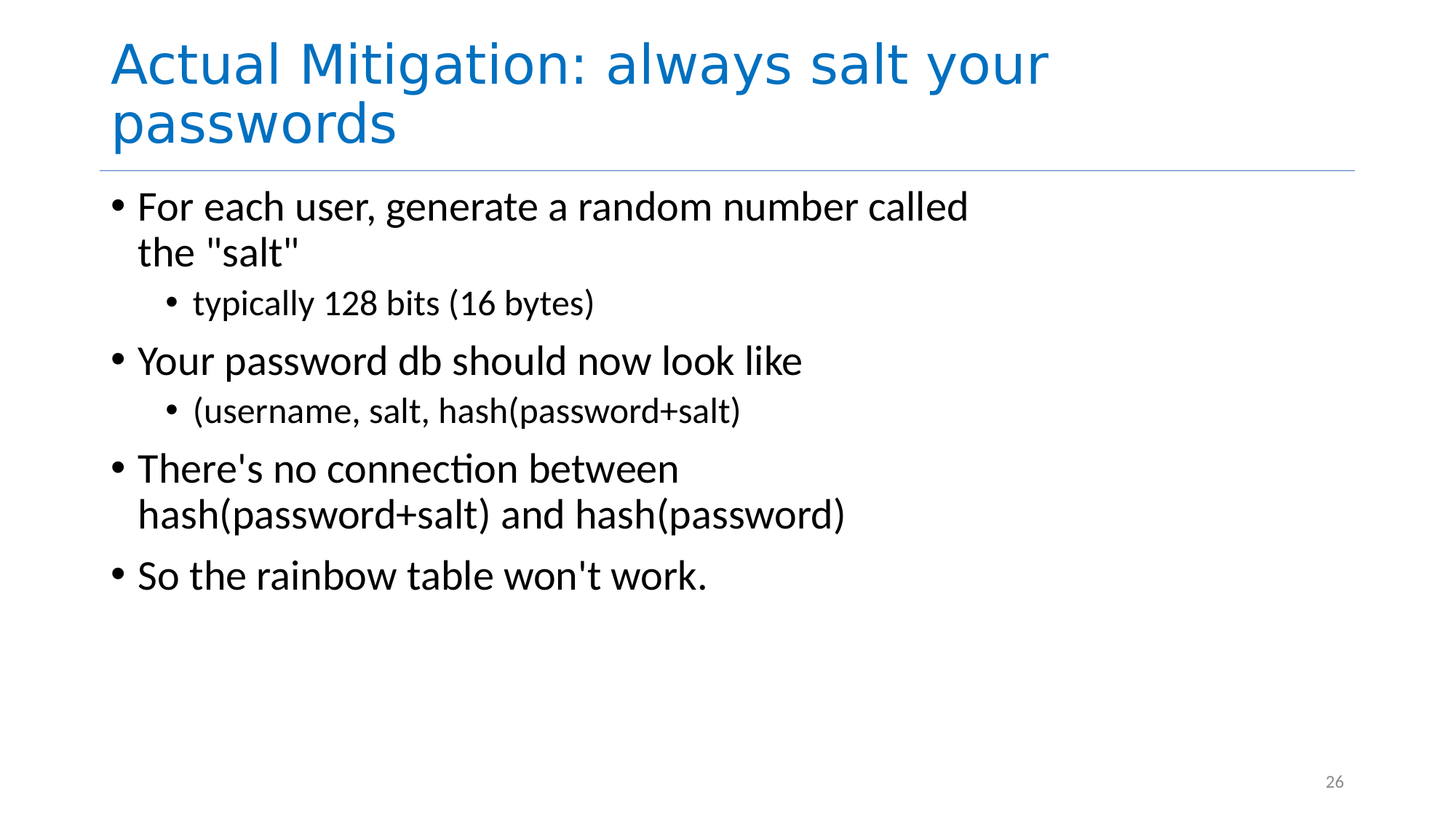

# Actual Mitigation: always salt your passwords
For each user, generate a random number called the "salt"
typically 128 bits (16 bytes)
Your password db should now look like
(username, salt, hash(password+salt)
There's no connection between hash(password+salt) and hash(password)
So the rainbow table won't work.
26